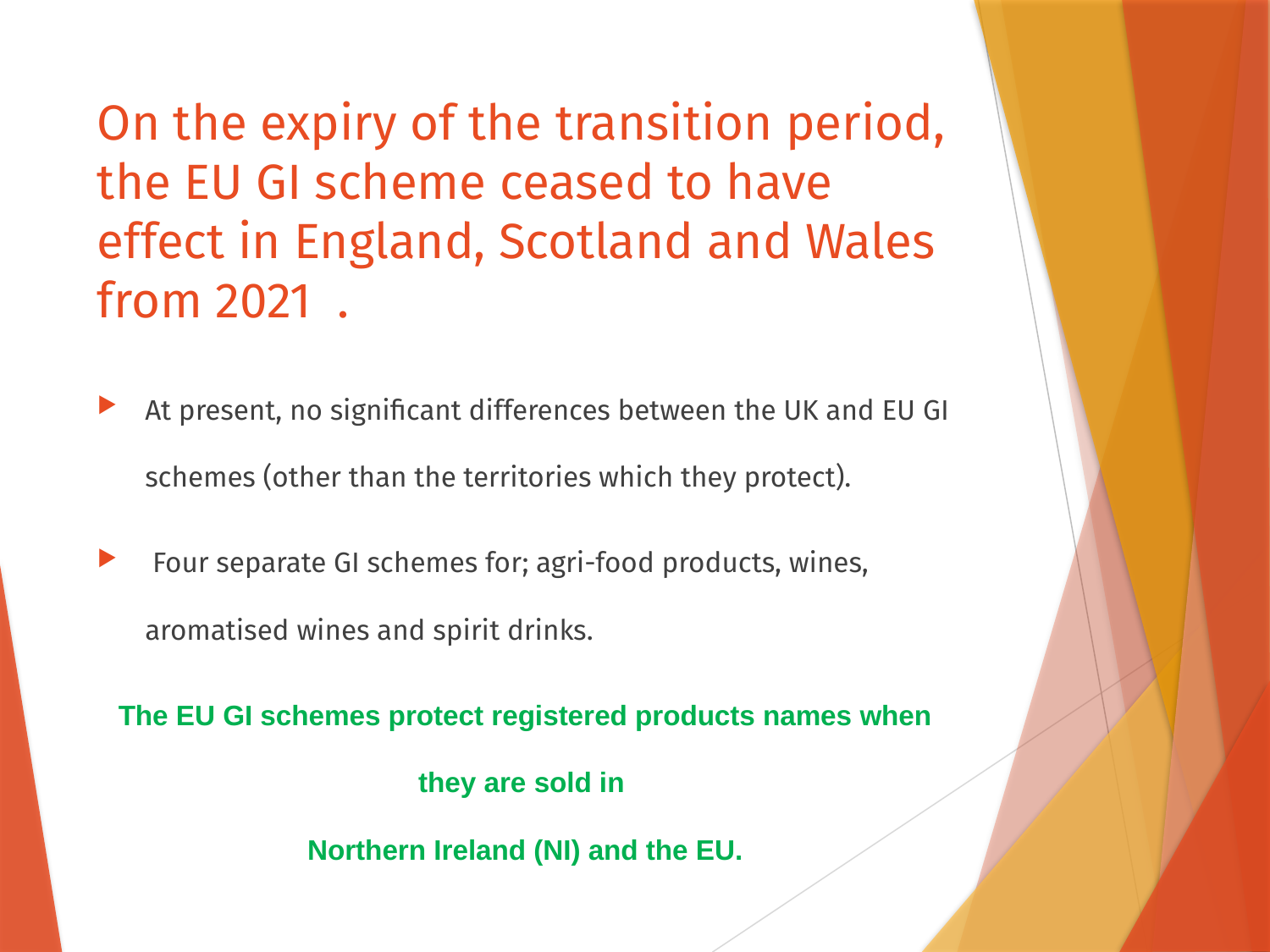

# On the expiry of the transition period, the EU GI scheme ceased to have effect in England, Scotland and Wales from 2021  .

At present, no significant differences between the UK and EU GI schemes (other than the territories which they protect).
 Four separate GI schemes for; agri-food products, wines, aromatised wines and spirit drinks.
The EU GI schemes protect registered products names when they are sold in
Northern Ireland (NI) and the EU.